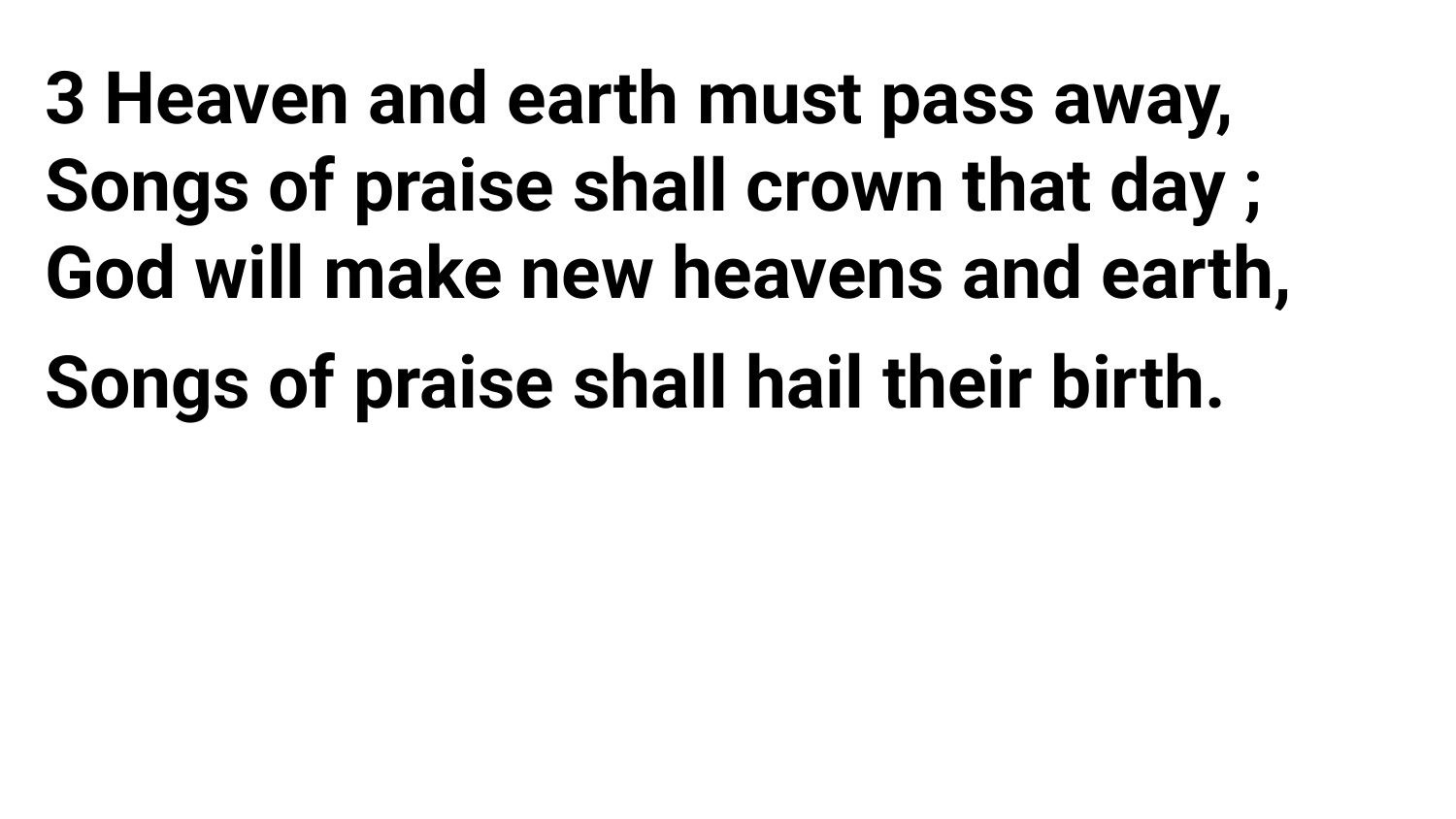

3 Heaven and earth must pass away,
Songs of praise shall crown that day ;
God will make new heavens and earth,
Songs of praise shall hail their birth.